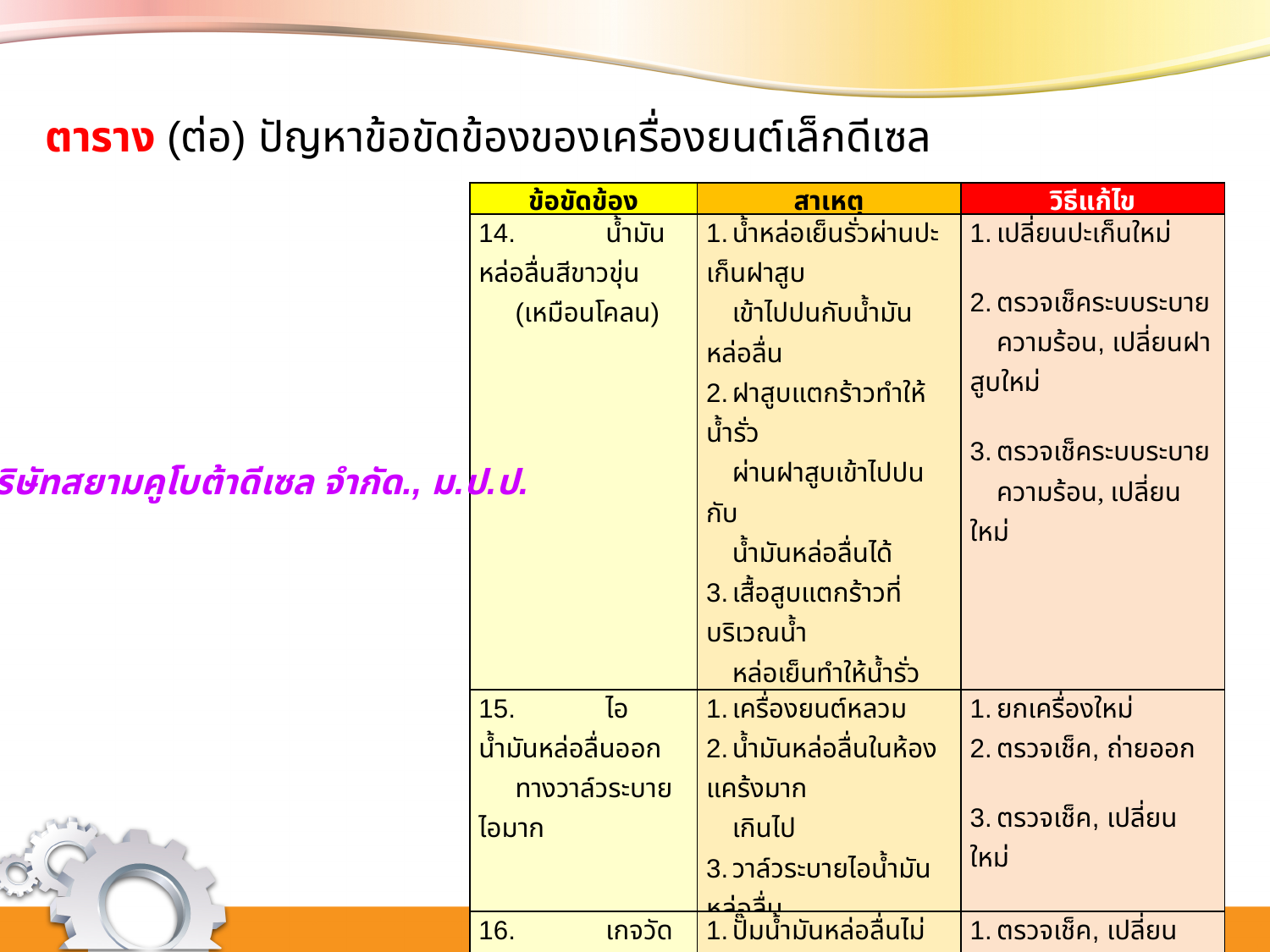

ตาราง (ต่อ) ปัญหาข้อขัดข้องของเครื่องยนต์เล็กดีเซล
| ข้อขัดข้อง | สาเหตุ | วิธีแก้ไข |
| --- | --- | --- |
| 14. น้ำมันหล่อลื่นสีขาวขุ่น (เหมือนโคลน) | 1. น้ำหล่อเย็นรั่วผ่านปะเก็นฝาสูบ เข้าไปปนกับน้ำมันหล่อลื่น 2. ฝาสูบแตกร้าวทำให้น้ำรั่ว ผ่านฝาสูบเข้าไปปนกับ น้ำมันหล่อลื่นได้ 3. เสื้อสูบแตกร้าวที่บริเวณน้ำ หล่อเย็นทำให้น้ำรั่วผ่านเสื้อสูบ เข้าไปปนกับน้ำมันหล่อลื่นได้ | 1. เปลี่ยนปะเก็นใหม่   2. ตรวจเช็คระบบระบาย ความร้อน, เปลี่ยนฝาสูบใหม่   3. ตรวจเช็คระบบระบาย ความร้อน, เปลี่ยนใหม่ |
| 15. ไอน้ำมันหล่อลื่นออก ทางวาล์วระบายไอมาก | 1. เครื่องยนต์หลวม 2. น้ำมันหล่อลื่นในห้องแคร้งมาก เกินไป 3. วาล์วระบายไอน้ำมันหล่อลื่น ปิดไม่สนิท | 1. ยกเครื่องใหม่ 2. ตรวจเช็ค, ถ่ายออก   3. ตรวจเช็ค, เปลี่ยนใหม่ |
| 16. เกจวัดแรงดันน้ำมัน หล่อลื่นไม่ขึ้น | 1. ปั๊มน้ำมันหล่อลื่นไม่ทำงาน, สึกหรอมาก 2. น้ำมันหล่อลื่นน้อยไป, ทางเดินน้ำมันอุดตัน 3. สปริงควบคุมแรงดัน น้ำมันหล่อลื่นอ่อน | 1. ตรวจเช็ค, เปลี่ยนใหม่   2. เติมให้พอดี, ตรวจเช็ค   3. ตรวจเช็ค, เปลี่ยนใหม่ |
บริษัทสยามคูโบต้าดีเซล จำกัด., ม.ป.ป.